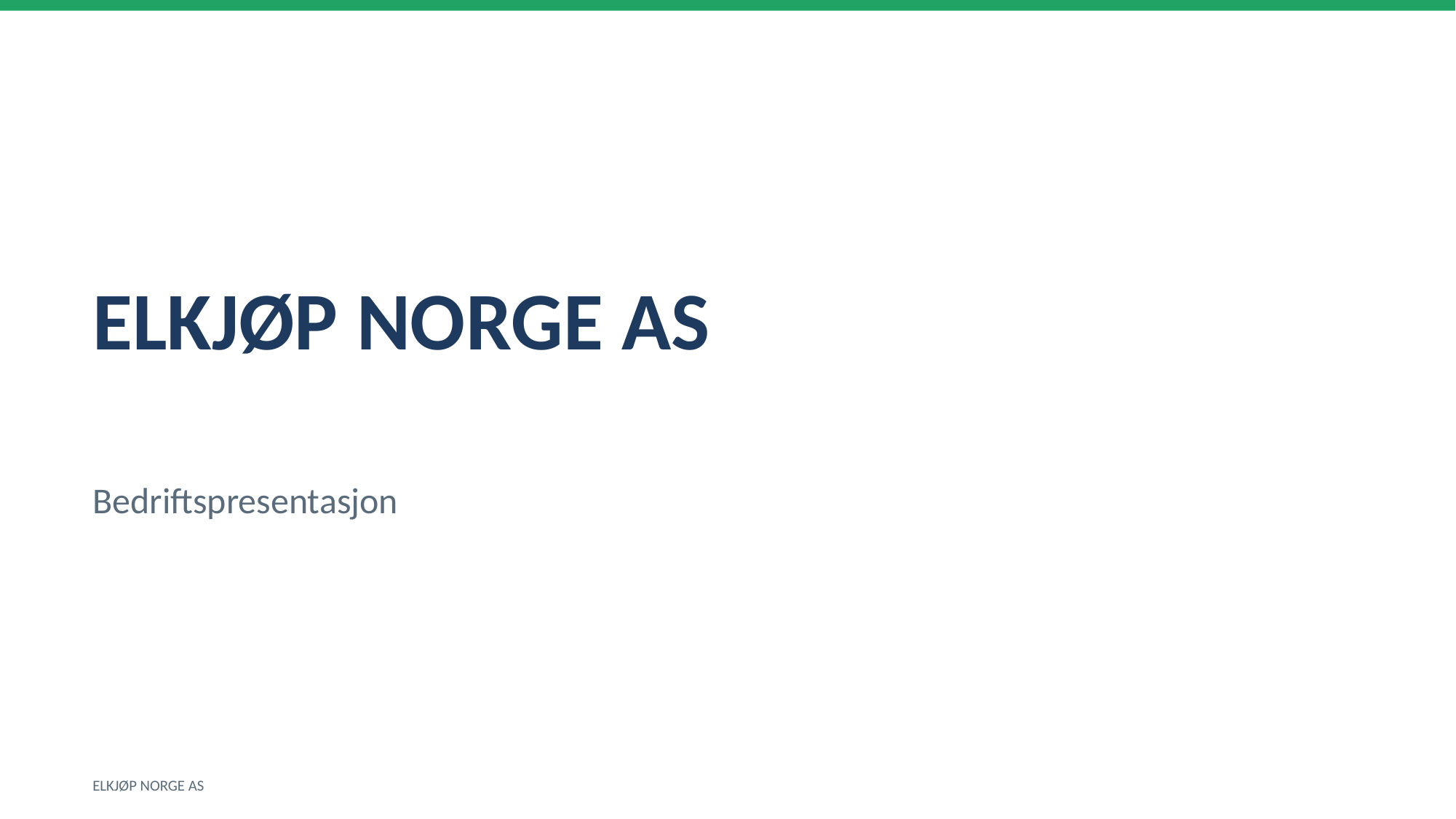

ELKJØP NORGE AS
Bedriftspresentasjon
ELKJØP NORGE AS